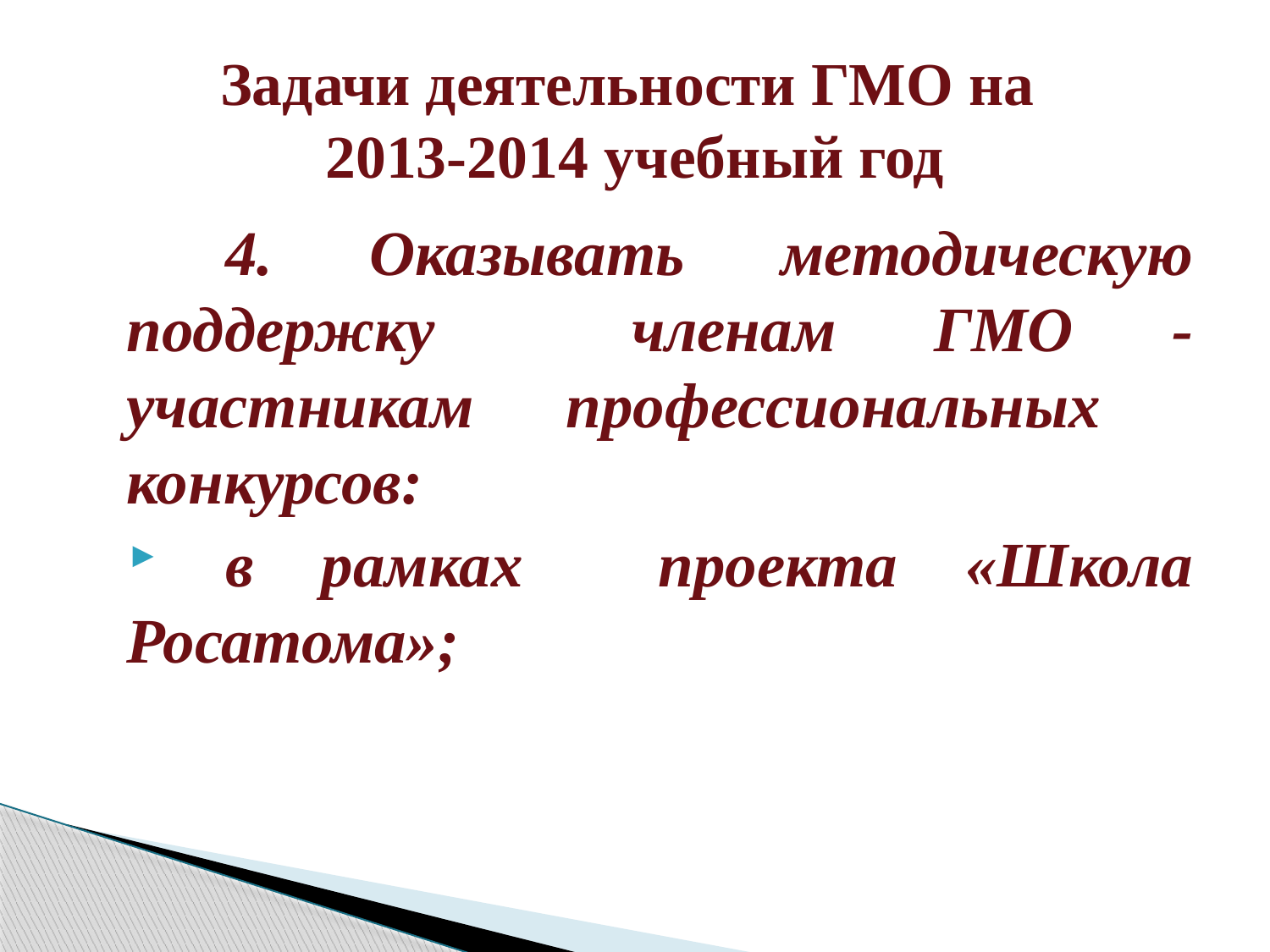

# Задачи деятельности ГМО на 2013-2014 учебный год
 4. Оказывать методическую поддержку  членам ГМО - участникам профессиональных  конкурсов:
 в рамках  проекта «Школа Росатома»;